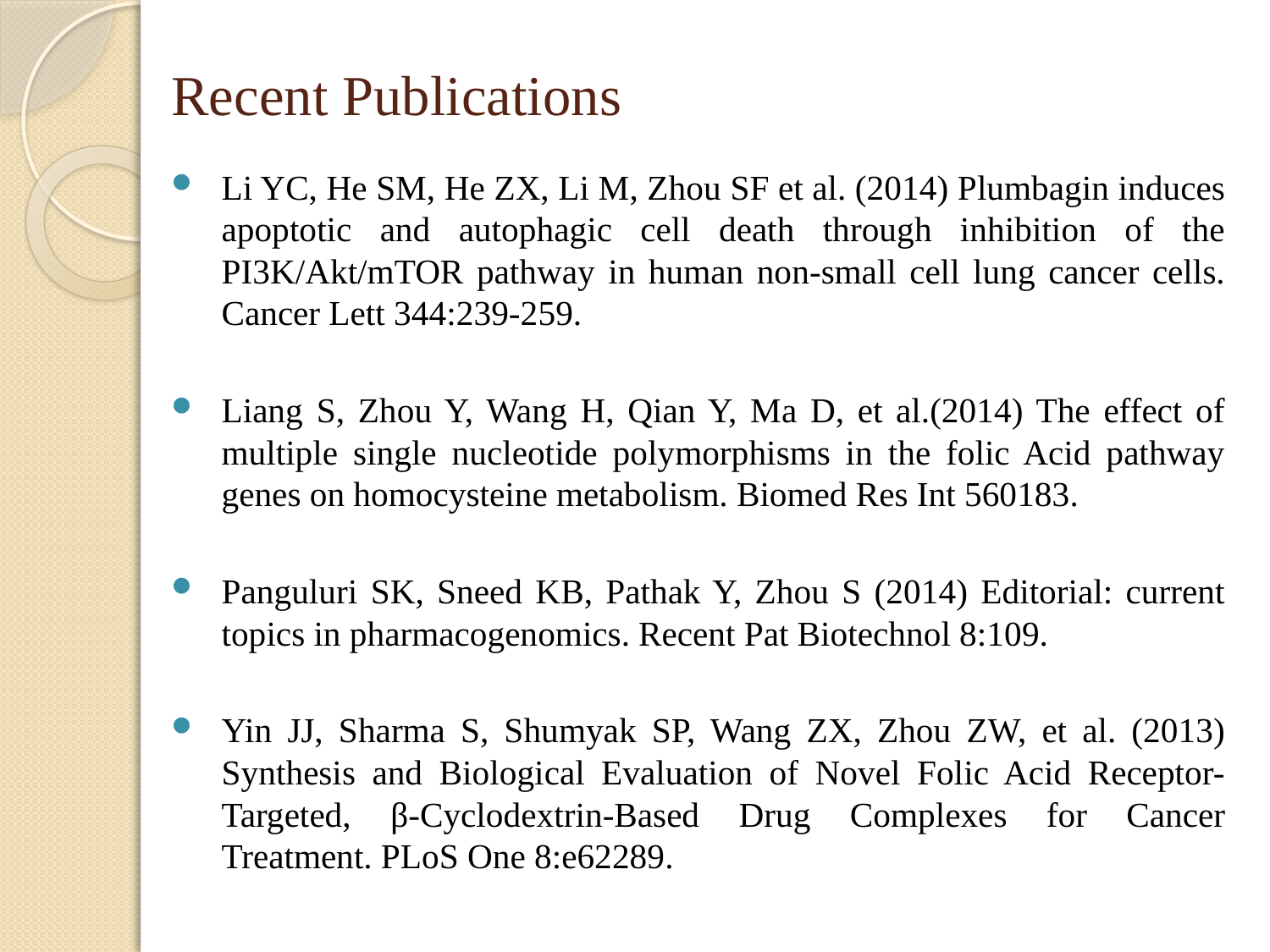

# Recent Publications
Li YC, He SM, He ZX, Li M, Zhou SF et al. (2014) Plumbagin induces apoptotic and autophagic cell death through inhibition of the PI3K/Akt/mTOR pathway in human non-small cell lung cancer cells. Cancer Lett 344:239-259.

Liang S, Zhou Y, Wang H, Qian Y, Ma D, et al.(2014) The effect of multiple single nucleotide polymorphisms in the folic Acid pathway genes on homocysteine metabolism. Biomed Res Int 560183.

Panguluri SK, Sneed KB, Pathak Y, Zhou S (2014) Editorial: current topics in pharmacogenomics. Recent Pat Biotechnol 8:109.

Yin JJ, Sharma S, Shumyak SP, Wang ZX, Zhou ZW, et al. (2013) Synthesis and Biological Evaluation of Novel Folic Acid Receptor-Targeted, β-Cyclodextrin-Based Drug Complexes for Cancer Treatment. PLoS One 8:e62289.